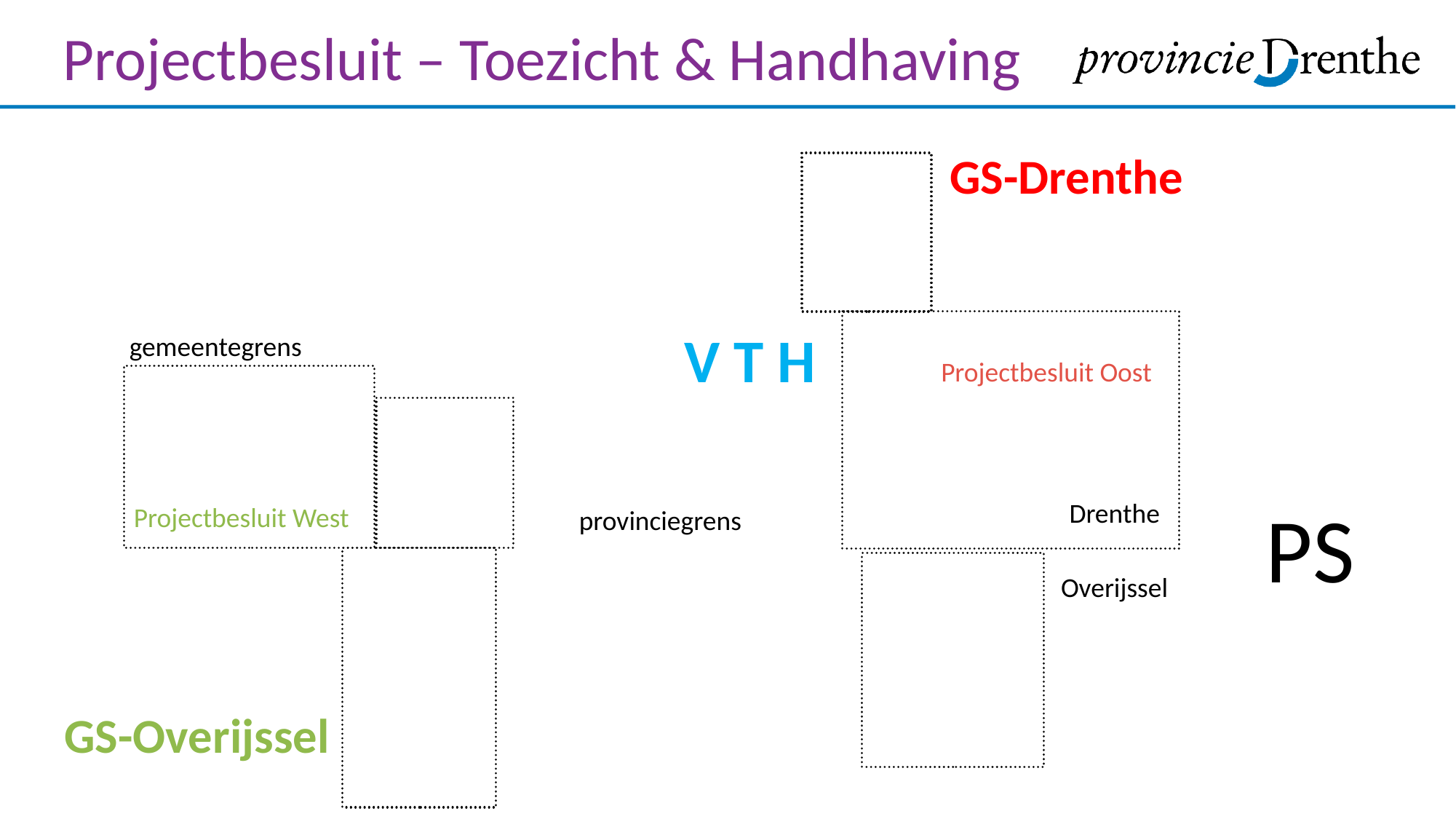

Projectbesluit – Toezicht & Handhaving
GS-Drenthe

V T H
gemeentegrens
Projectbesluit Oost

PS
Drenthe
Projectbesluit West
provinciegrens

Overijssel
GS-Overijssel